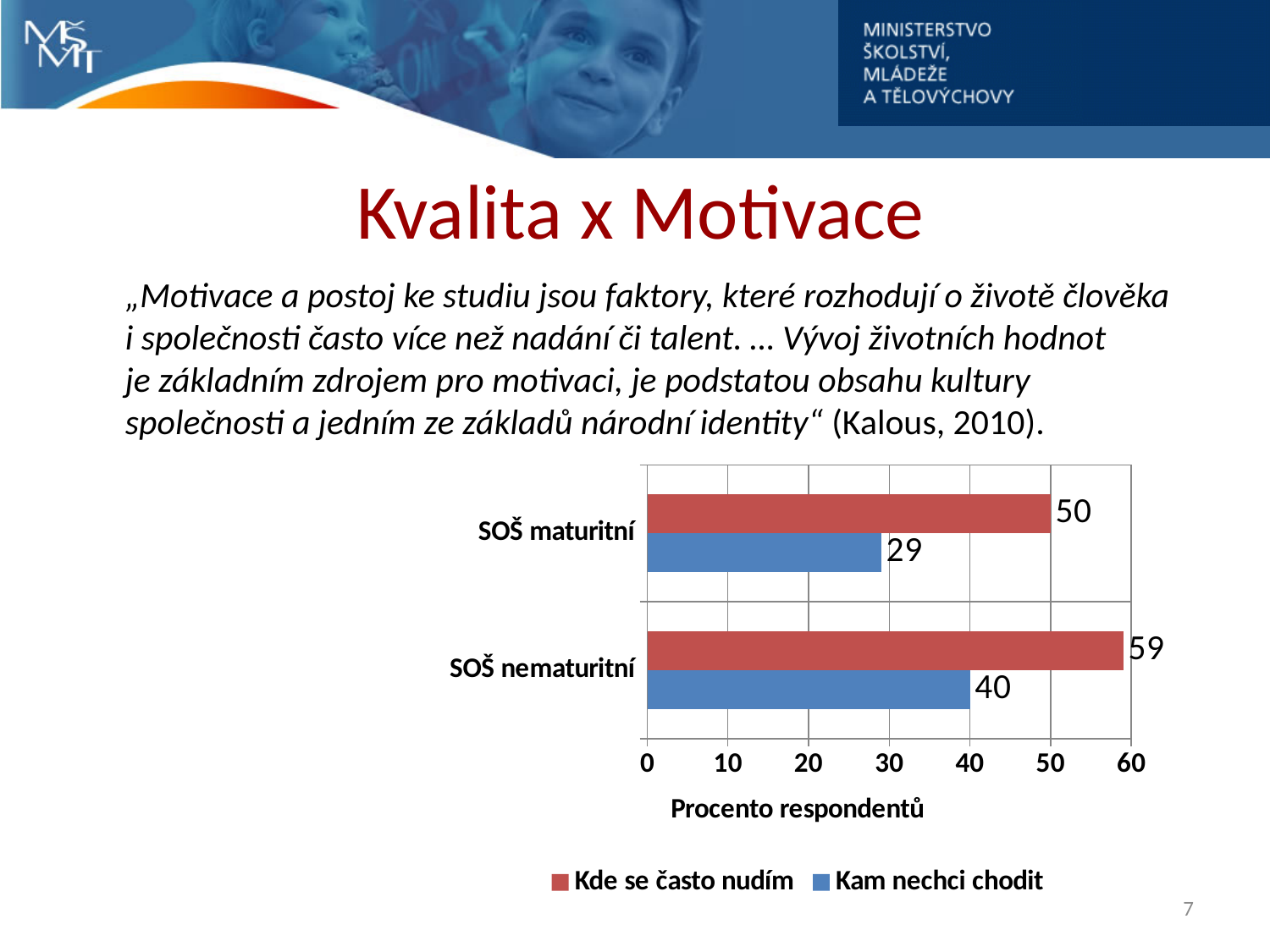

# Kvalita x Motivace
	„Motivace a postoj ke studiu jsou faktory, které rozhodují o životě člověka
i společnosti často více než nadání či talent. … Vývoj životních hodnot
je základním zdrojem pro motivaci, je podstatou obsahu kultury společnosti a jedním ze základů národní identity“ (Kalous, 2010).

### Chart

| Category | Kam nechci chodit | Kde se často nudím |
|---|---|---|
| SOŠ nematuritní | 40.0 | 59.0 |
| SOŠ maturitní | 29.0 | 50.0 |
7